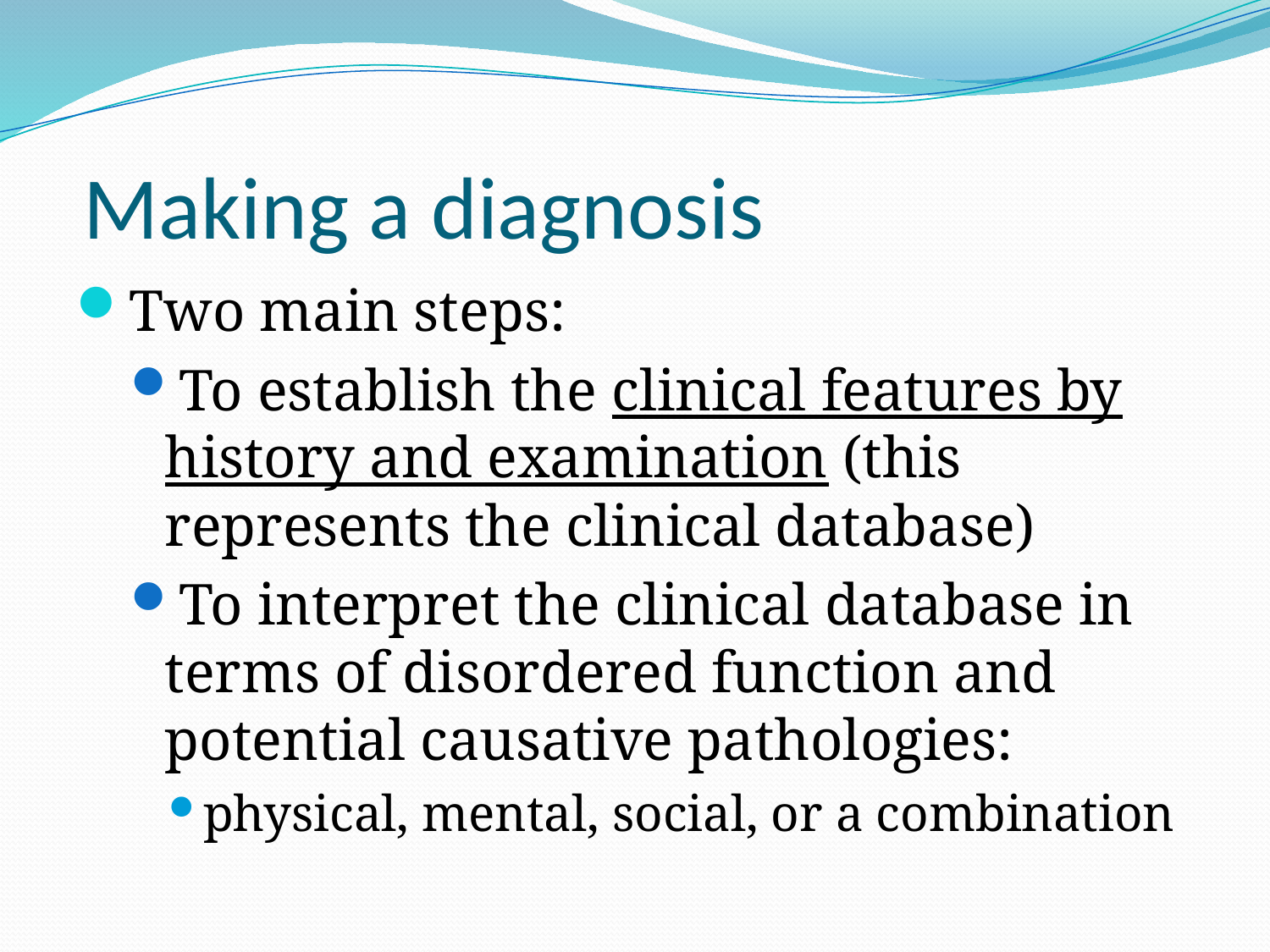

# Making a diagnosis
Two main steps:
To establish the clinical features by history and examination (this represents the clinical database)
To interpret the clinical database in terms of disordered function and potential causative pathologies:
physical, mental, social, or a combination